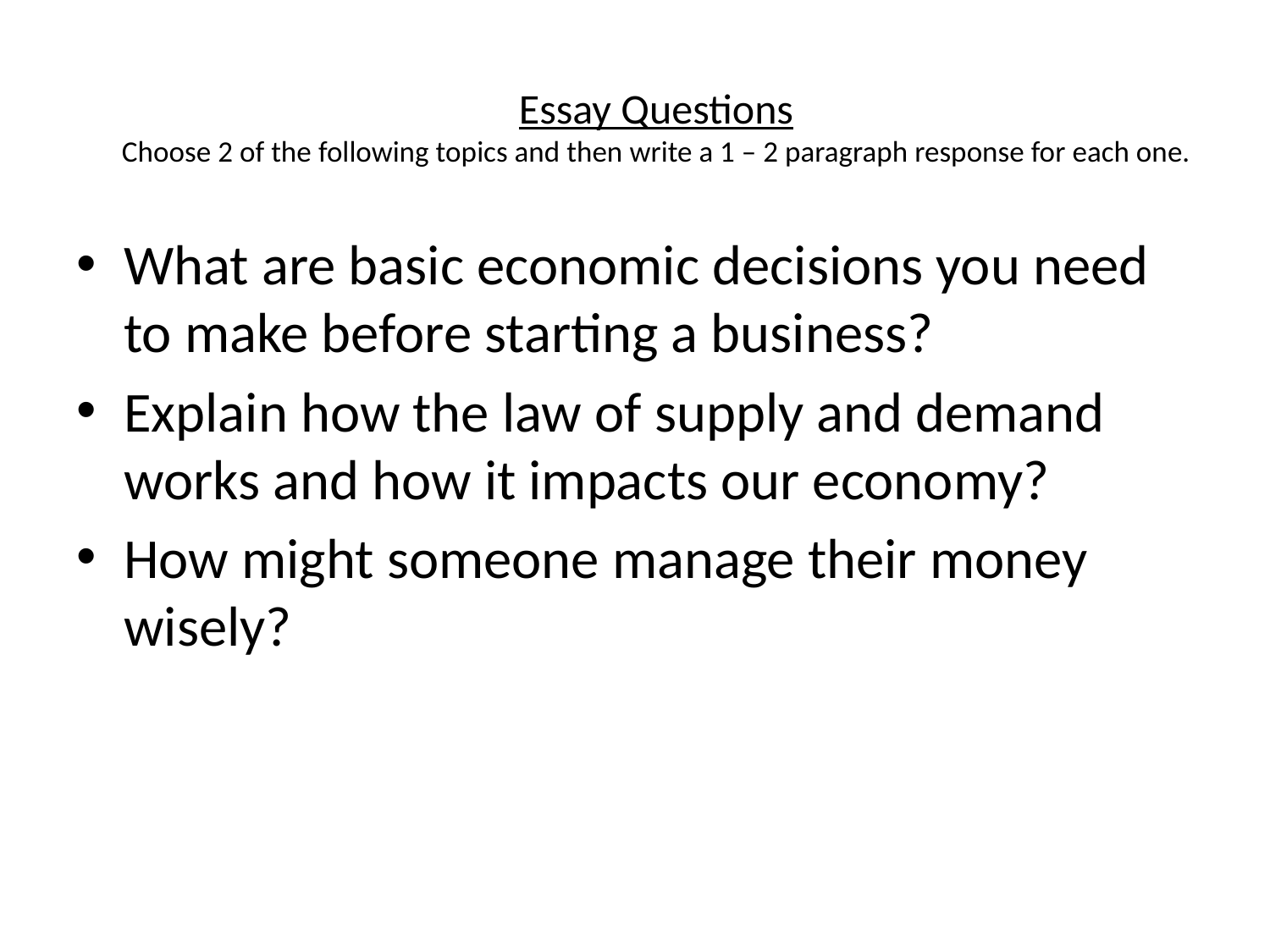

# Essay Questions Choose 2 of the following topics and then write a 1 – 2 paragraph response for each one.
What are basic economic decisions you need to make before starting a business?
Explain how the law of supply and demand works and how it impacts our economy?
How might someone manage their money wisely?